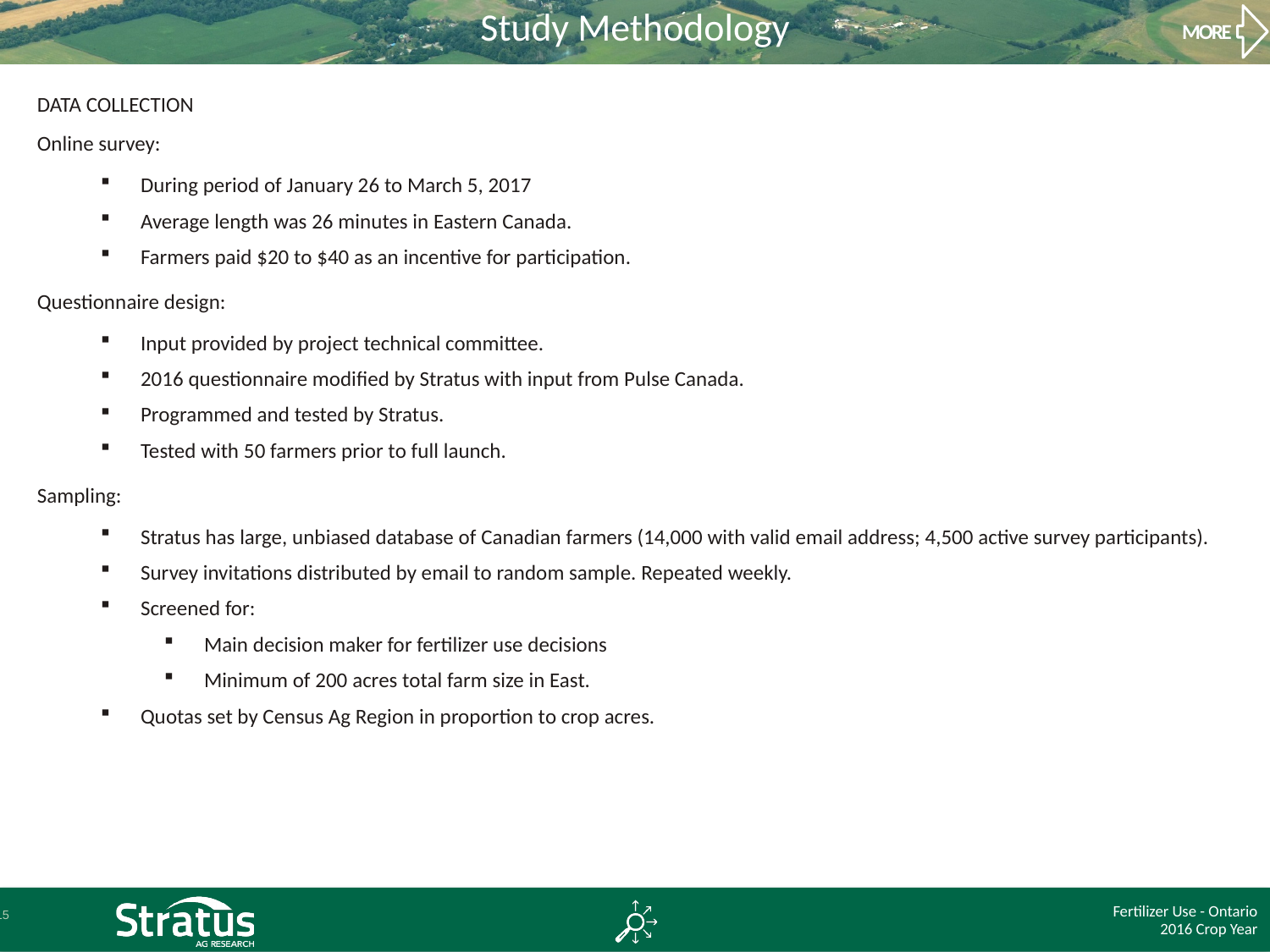

# Study Methodology

MORE
Data Collection
Online survey:
During period of January 26 to March 5, 2017
Average length was 26 minutes in Eastern Canada.
Farmers paid $20 to $40 as an incentive for participation.
Questionnaire design:
Input provided by project technical committee.
2016 questionnaire modified by Stratus with input from Pulse Canada.
Programmed and tested by Stratus.
Tested with 50 farmers prior to full launch.
Sampling:
Stratus has large, unbiased database of Canadian farmers (14,000 with valid email address; 4,500 active survey participants).
Survey invitations distributed by email to random sample. Repeated weekly.
Screened for:
Main decision maker for fertilizer use decisions
Minimum of 200 acres total farm size in East.
Quotas set by Census Ag Region in proportion to crop acres.